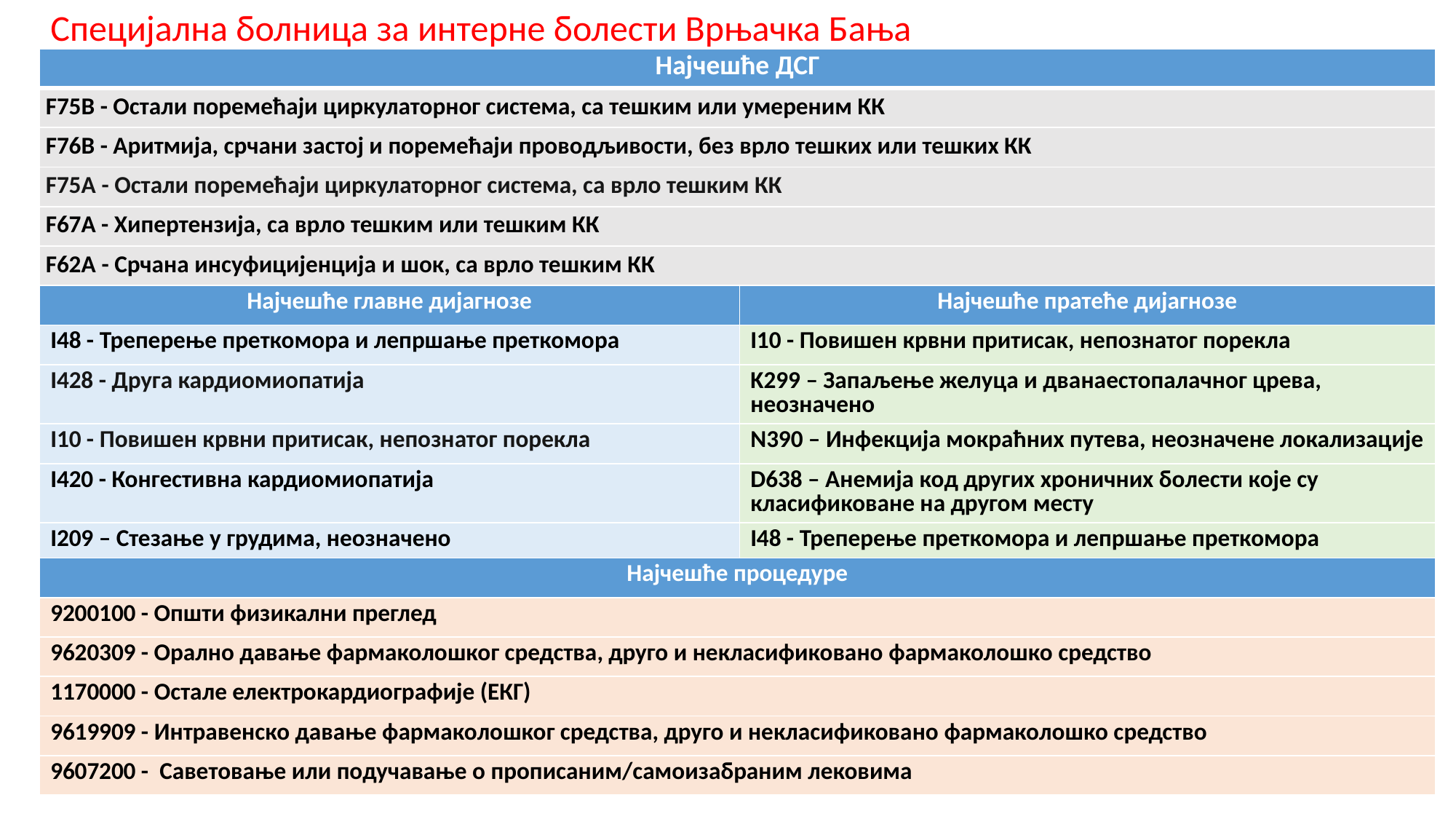

# Специјална болница за интерне болести Врњачка Бања
| Најчешће ДСГ |  |
| --- | --- |
| F75B - Остали поремећаји циркулаторног система, са тешким или умереним КК |  |
| F76B - Аритмија, срчани застој и поремећаји проводљивости, без врло тешких или тешких КК |  |
| F75A - Остали поремећаји циркулаторног система, са врло тешким КК |  |
| F67А - Хипертензија, са врло тешким или тешким КК |  |
| F62A - Срчана инсуфицијенција и шок, са врло тешким КК |  |
| Најчешће главне дијагнозе | Најчешће пратеће дијагнозе |
| I48 - Треперење преткомора и лепршање преткомора | I10 - Повишен крвни притисак, непознатог порекла |
| I428 - Друга кардиомиопатија | K299 – Запаљење желуца и дванаестопалачног црева, неозначено |
| I10 - Повишен крвни притисак, непознатог порекла | N390 – Инфекција мокраћних путева, неозначене локализације |
| I420 - Конгестивна кардиомиопатија | D638 – Анемија код других хроничних болести које су класификоване на другом месту |
| I209 – Стезање у грудима, неозначено | I48 - Треперење преткомора и лепршање преткомора |
| Најчешће процедуре |  |
| 9200100 - Општи физикални преглед |  |
| 9620309 - Орално давање фармаколошког средства, друго и некласификовано фармаколошко средство |  |
| 1170000 - Остале електрокардиографије (ЕКГ) |  |
| 9619909 - Интравенско давање фармаколошког средства, друго и некласификовано фармаколошко средство |  |
| 9607200 - Саветовање или подучавање о прописаним/самоизабраним лековима |  |